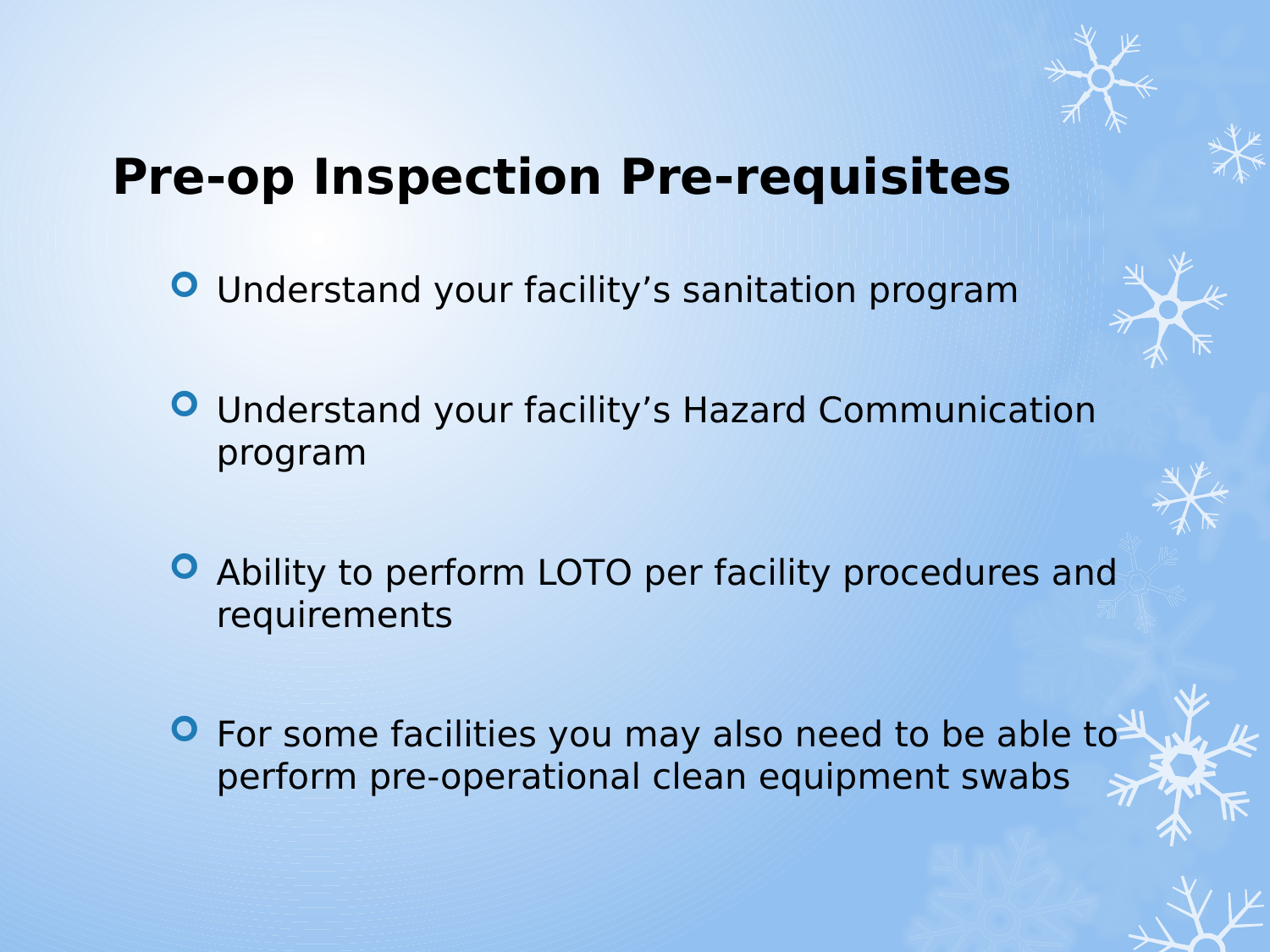

# Pre-op Inspection Pre-requisites
Understand your facility’s sanitation program

Understand your facility’s Hazard Communication program

Ability to perform LOTO per facility procedures and requirements

For some facilities you may also need to be able to perform pre-operational clean equipment swabs

15